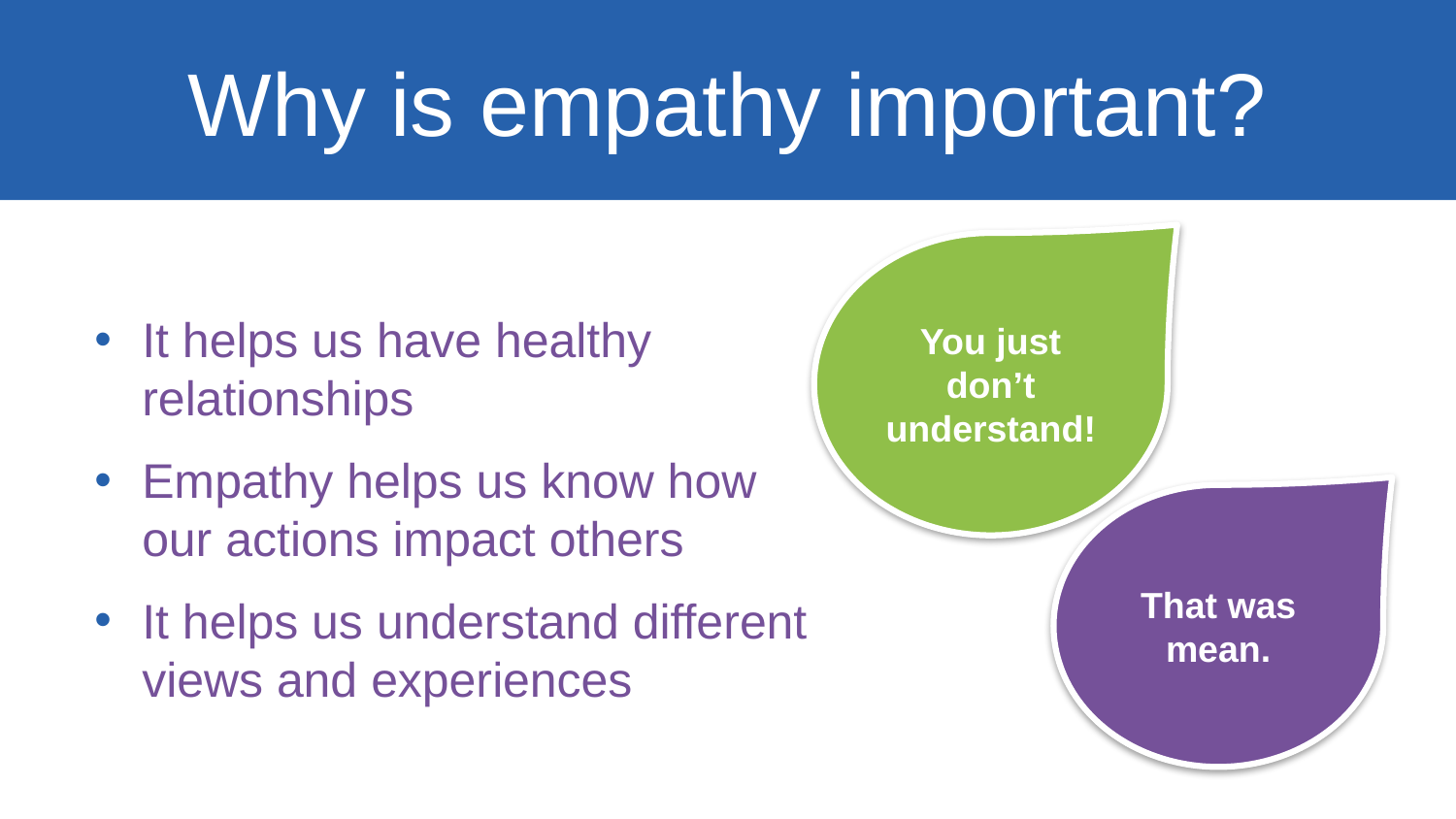

# Why is empathy important?
You just don’t understand!
It helps us have healthy relationships
Empathy helps us know how our actions impact others
It helps us understand different views and experiences

That was mean.